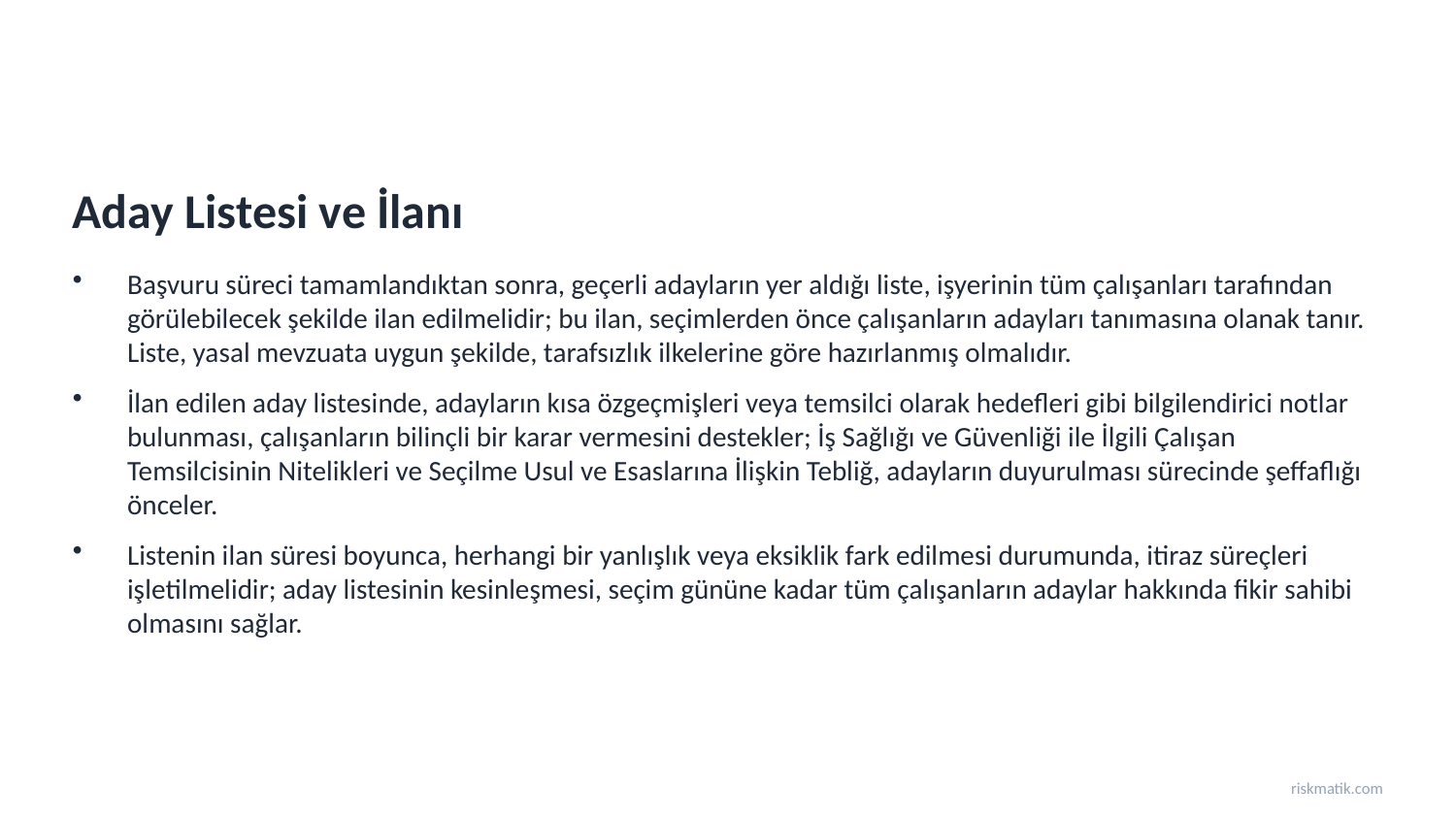

Aday Listesi ve İlanı
Başvuru süreci tamamlandıktan sonra, geçerli adayların yer aldığı liste, işyerinin tüm çalışanları tarafından görülebilecek şekilde ilan edilmelidir; bu ilan, seçimlerden önce çalışanların adayları tanımasına olanak tanır. Liste, yasal mevzuata uygun şekilde, tarafsızlık ilkelerine göre hazırlanmış olmalıdır.
İlan edilen aday listesinde, adayların kısa özgeçmişleri veya temsilci olarak hedefleri gibi bilgilendirici notlar bulunması, çalışanların bilinçli bir karar vermesini destekler; İş Sağlığı ve Güvenliği ile İlgili Çalışan Temsilcisinin Nitelikleri ve Seçilme Usul ve Esaslarına İlişkin Tebliğ, adayların duyurulması sürecinde şeffaflığı önceler.
Listenin ilan süresi boyunca, herhangi bir yanlışlık veya eksiklik fark edilmesi durumunda, itiraz süreçleri işletilmelidir; aday listesinin kesinleşmesi, seçim gününe kadar tüm çalışanların adaylar hakkında fikir sahibi olmasını sağlar.
riskmatik.com